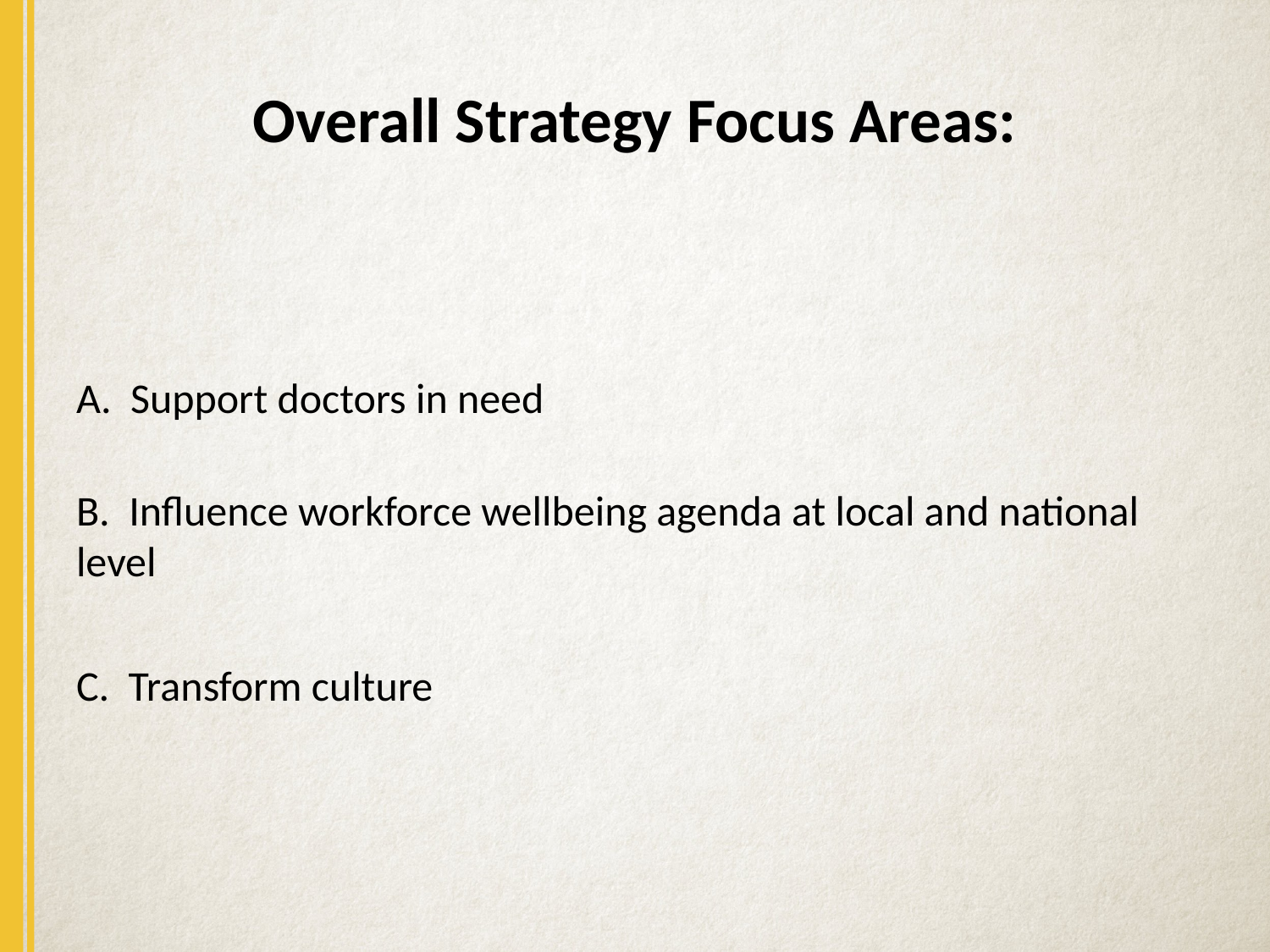

# Overall Strategy Focus Areas:
A.  Support doctors in need

B.  Influence workforce wellbeing agenda at local and national level

C.  Transform culture